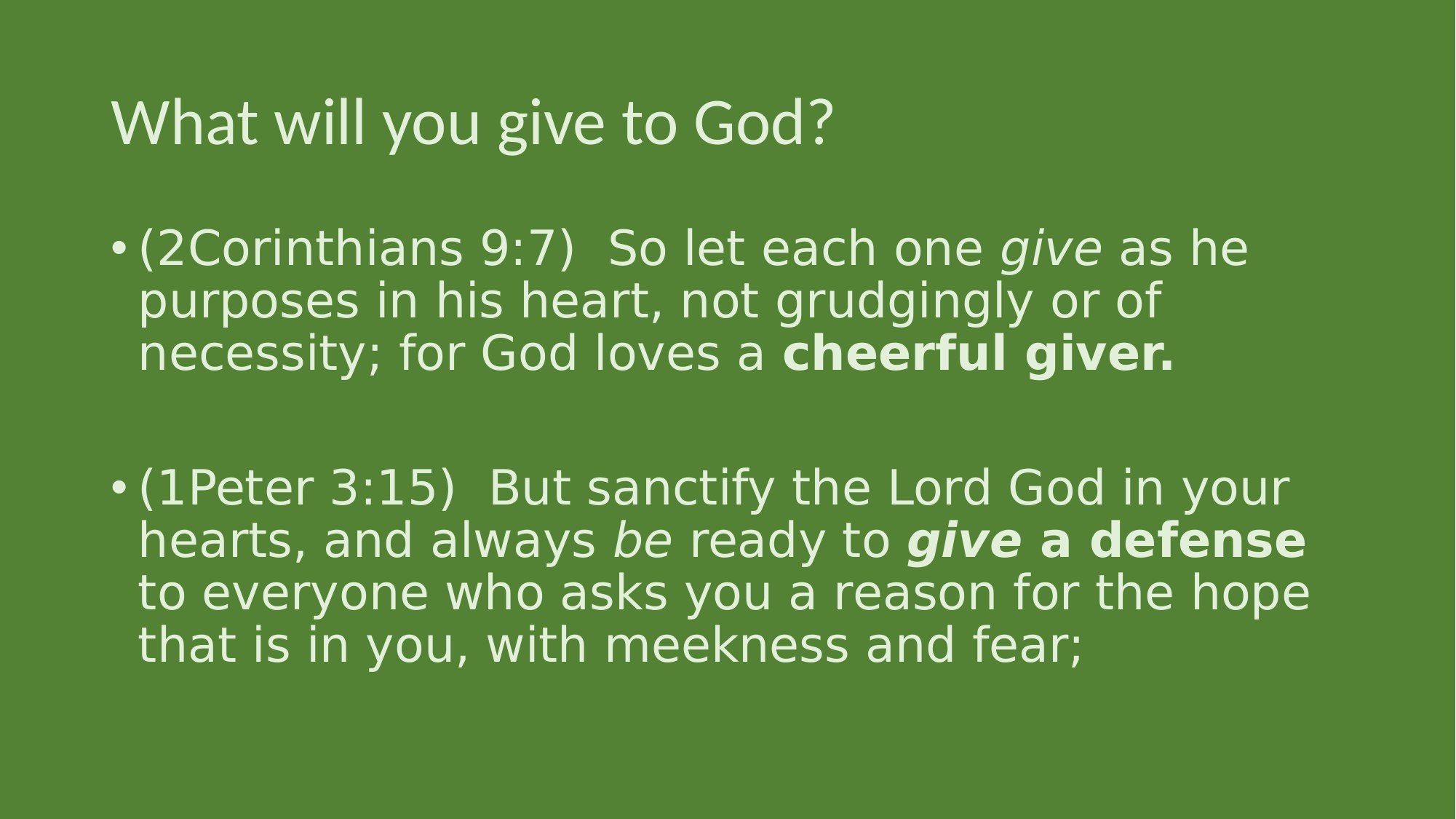

# What will you give to God?
(2Corinthians 9:7)  So let each one give as he purposes in his heart, not grudgingly or of necessity; for God loves a cheerful giver.

(1Peter 3:15)  But sanctify the Lord God in your hearts, and always be ready to give a defense to everyone who asks you a reason for the hope that is in you, with meekness and fear;